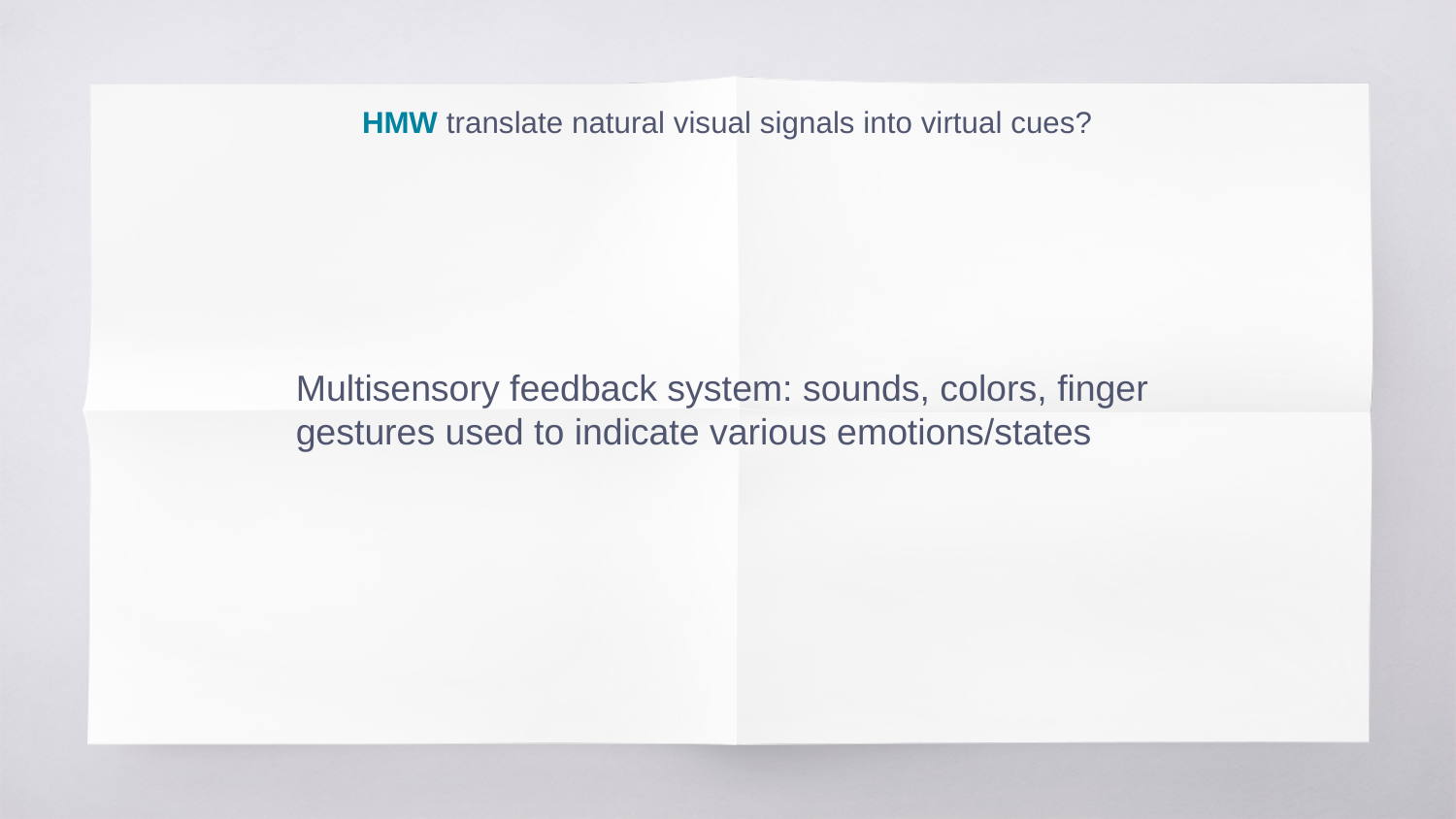

HMW translate natural visual signals into virtual cues?

Multisensory feedback system: sounds, colors, finger gestures used to indicate various emotions/states